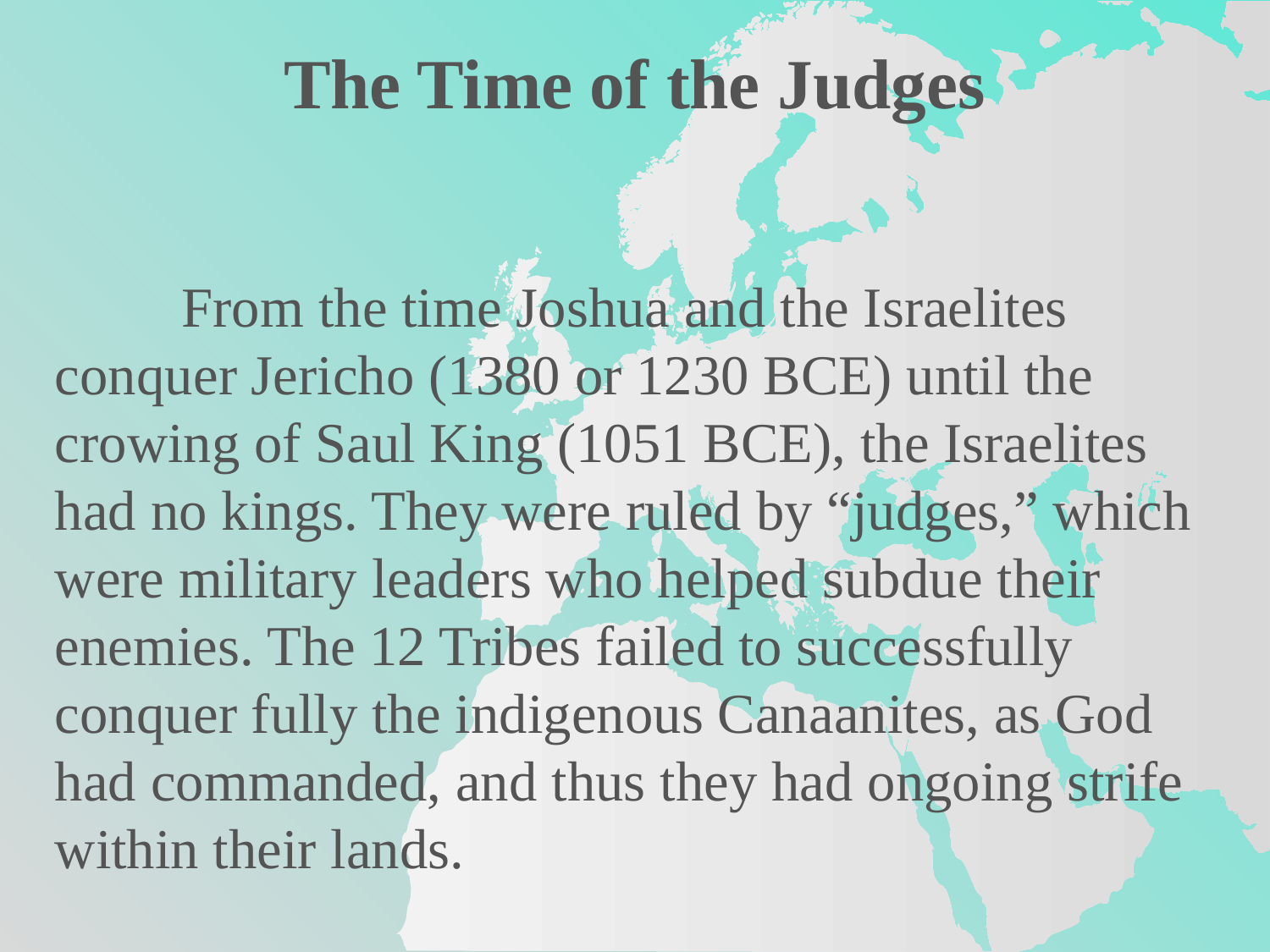

The Time of the Judges
	From the time Joshua and the Israelites conquer Jericho (1380 or 1230 BCE) until the crowing of Saul King (1051 BCE), the Israelites had no kings. They were ruled by “judges,” which were military leaders who helped subdue their enemies. The 12 Tribes failed to successfully conquer fully the indigenous Canaanites, as God had commanded, and thus they had ongoing strife within their lands.